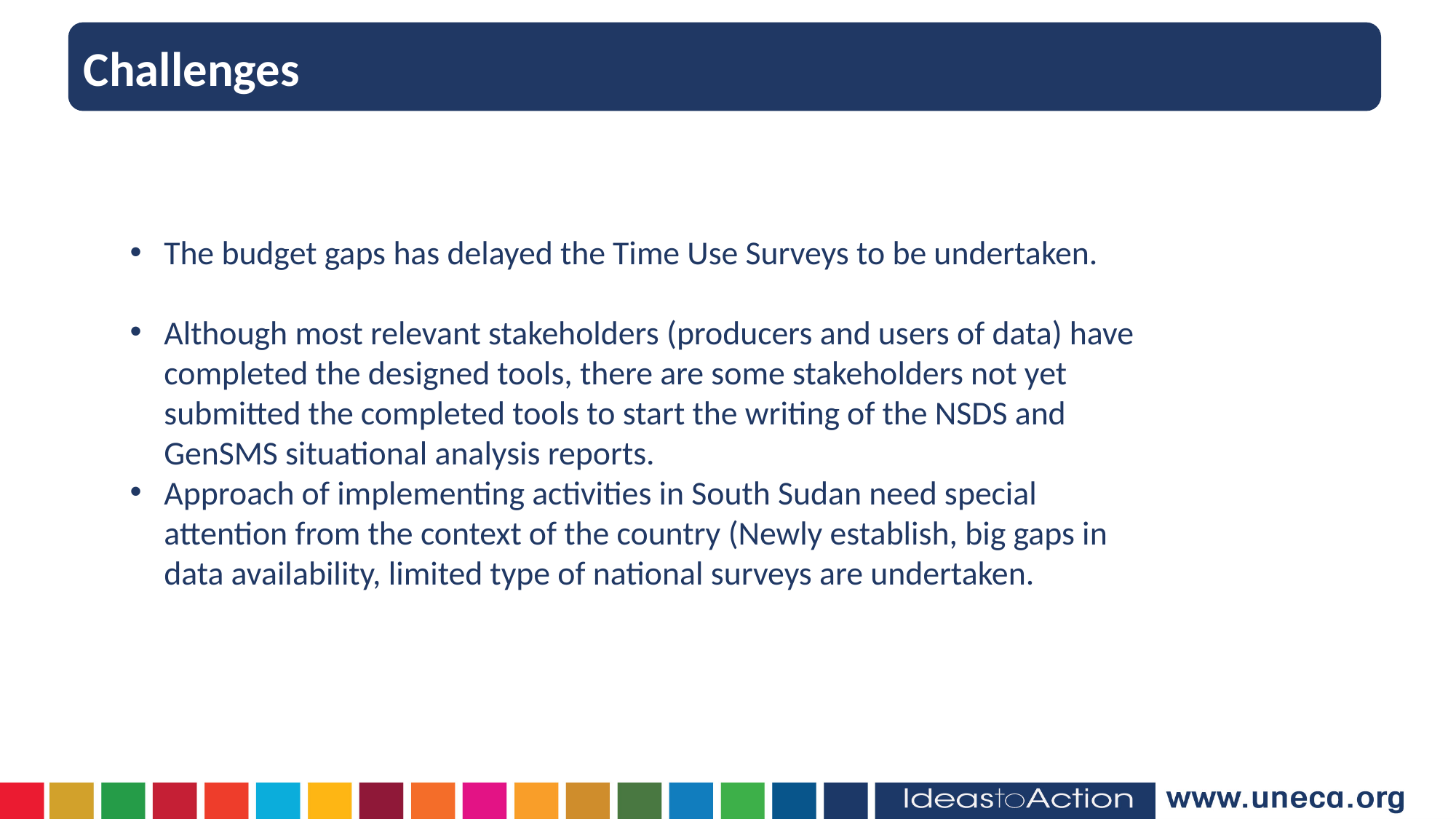

Challenges

The budget gaps has delayed the Time Use Surveys to be undertaken.

Although most relevant stakeholders (producers and users of data) have completed the designed tools, there are some stakeholders not yet submitted the completed tools to start the writing of the NSDS and GenSMS situational analysis reports.
Approach of implementing activities in South Sudan need special attention from the context of the country (Newly establish, big gaps in data availability, limited type of national surveys are undertaken.